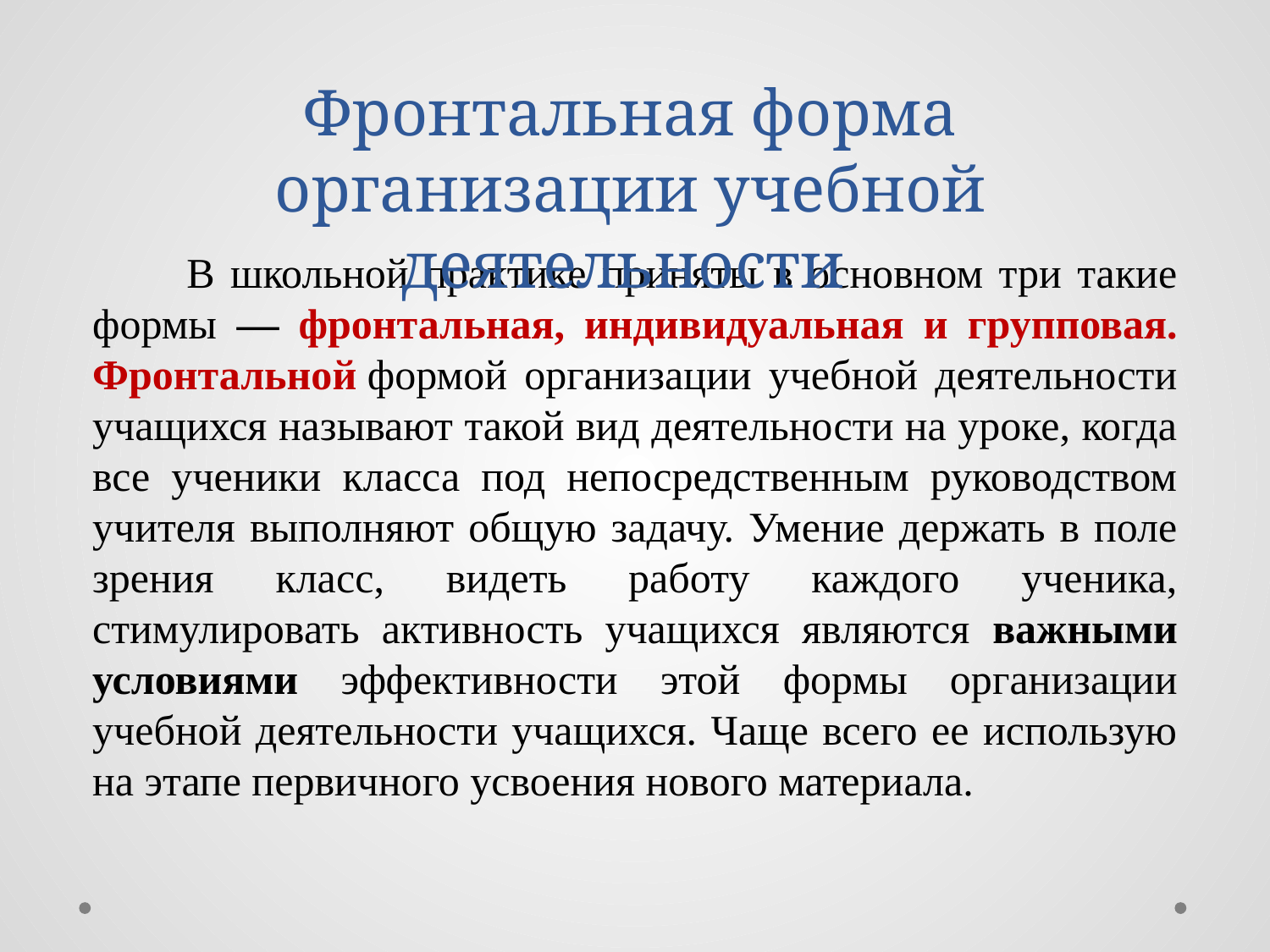

Фронтальная форма организации учебной деятельности
      В школьной практике приняты в основном три такие формы — фронтальная, индивидуальная и групповая. Фронтальной формой организации учебной деятельности учащихся называют такой вид деятельности на уроке, когда все ученики класса под непосредственным руководством учителя выполняют общую задачу. Умение держать в поле зрения класс, видеть работу каждого ученика, стимулировать активность учащихся являются важными условиями эффективности этой формы организации учебной деятельности учащихся. Чаще всего ее использую на этапе первичного усвоения нового материала.